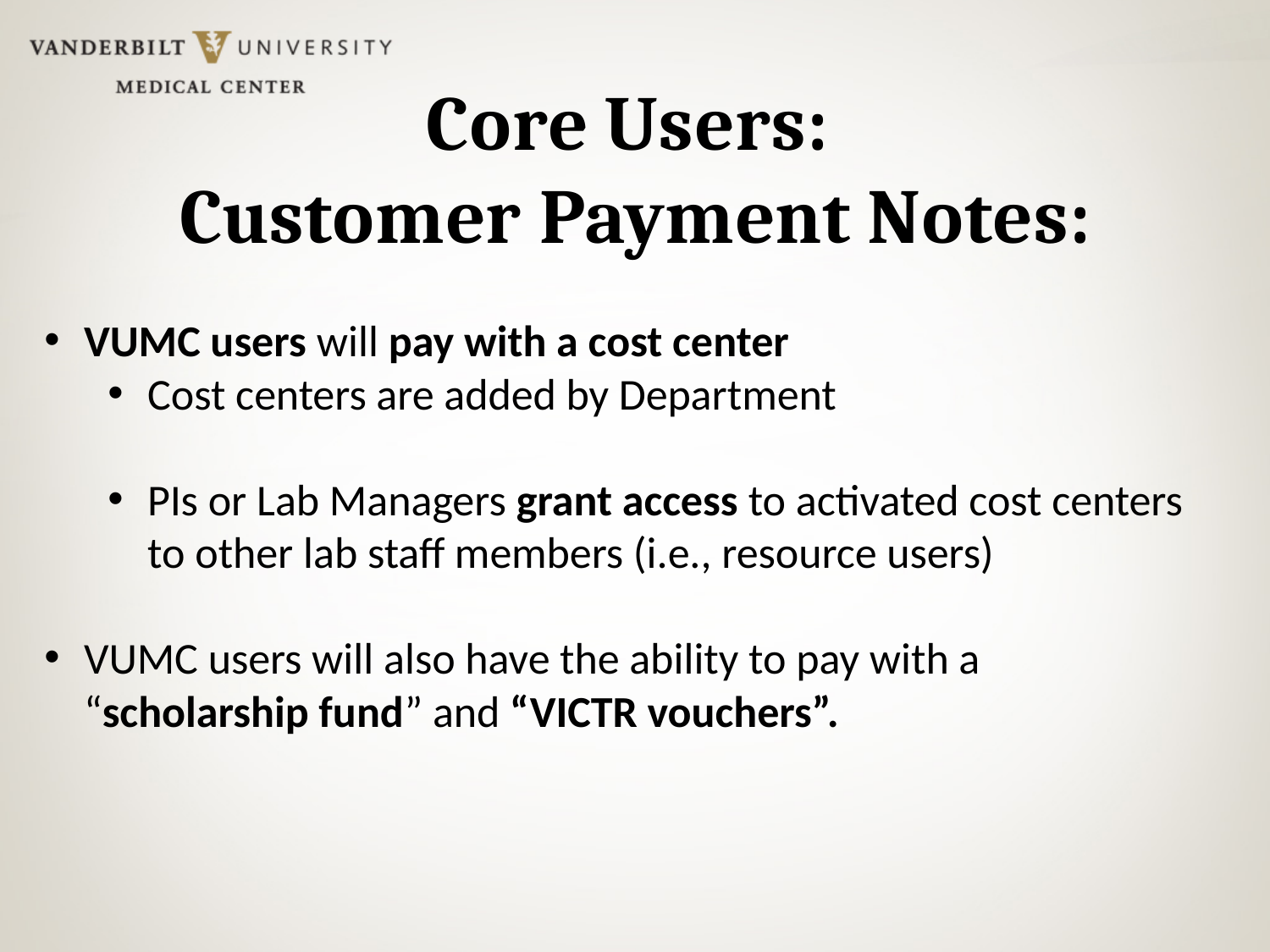

# Core Users: Customer Payment Notes:
VUMC users will pay with a cost center
Cost centers are added by Department

PIs or Lab Managers grant access to activated cost centers to other lab staff members (i.e., resource users)

VUMC users will also have the ability to pay with a “scholarship fund” and “VICTR vouchers”.